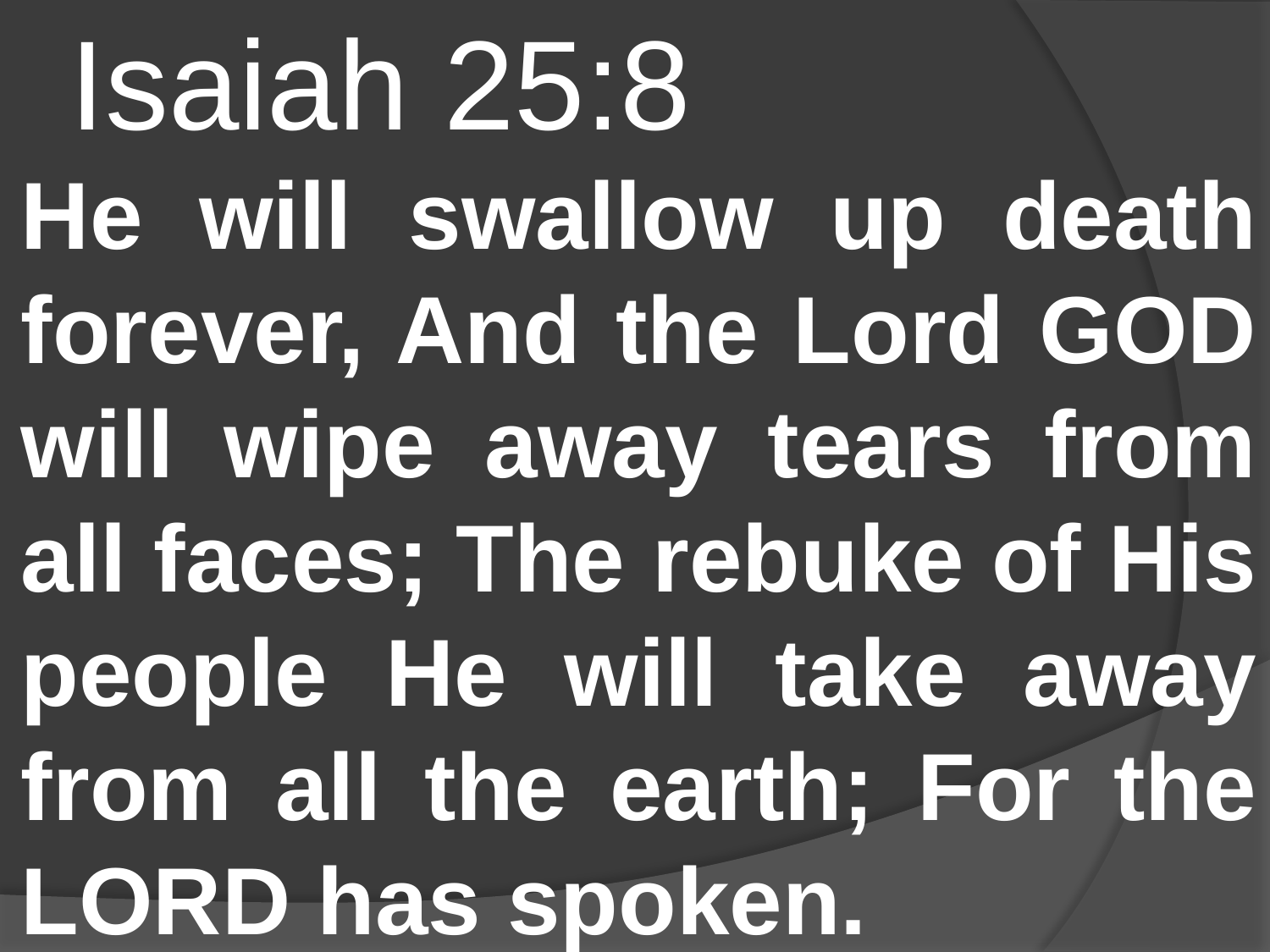

# Isaiah 25:8
He will swallow up death forever, And the Lord GOD will wipe away tears from all faces; The rebuke of His people He will take away from all the earth; For the LORD has spoken.